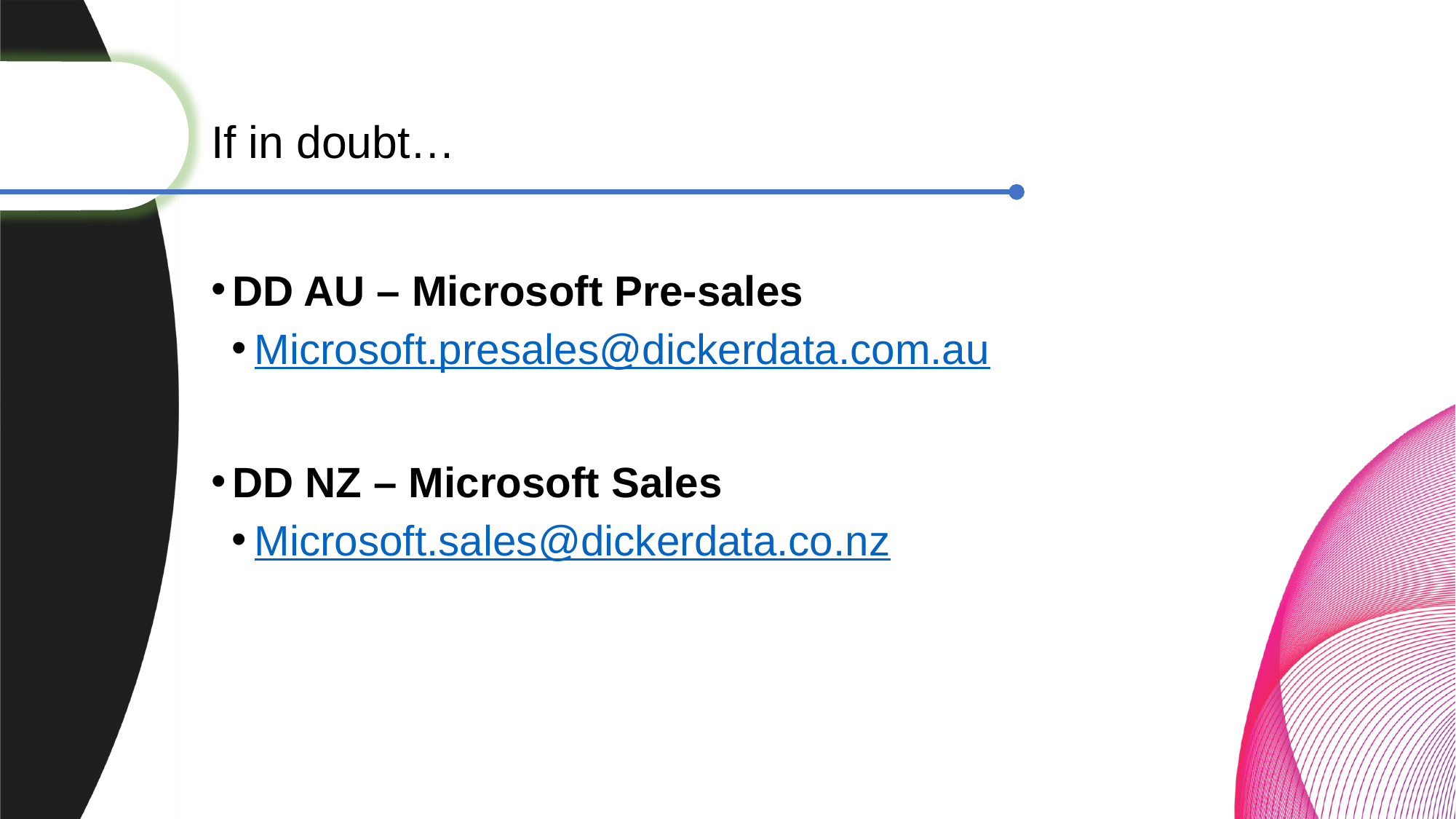

# If in doubt…
DD AU – Microsoft Pre-sales
Microsoft.presales@dickerdata.com.au

DD NZ – Microsoft Sales
Microsoft.sales@dickerdata.co.nz